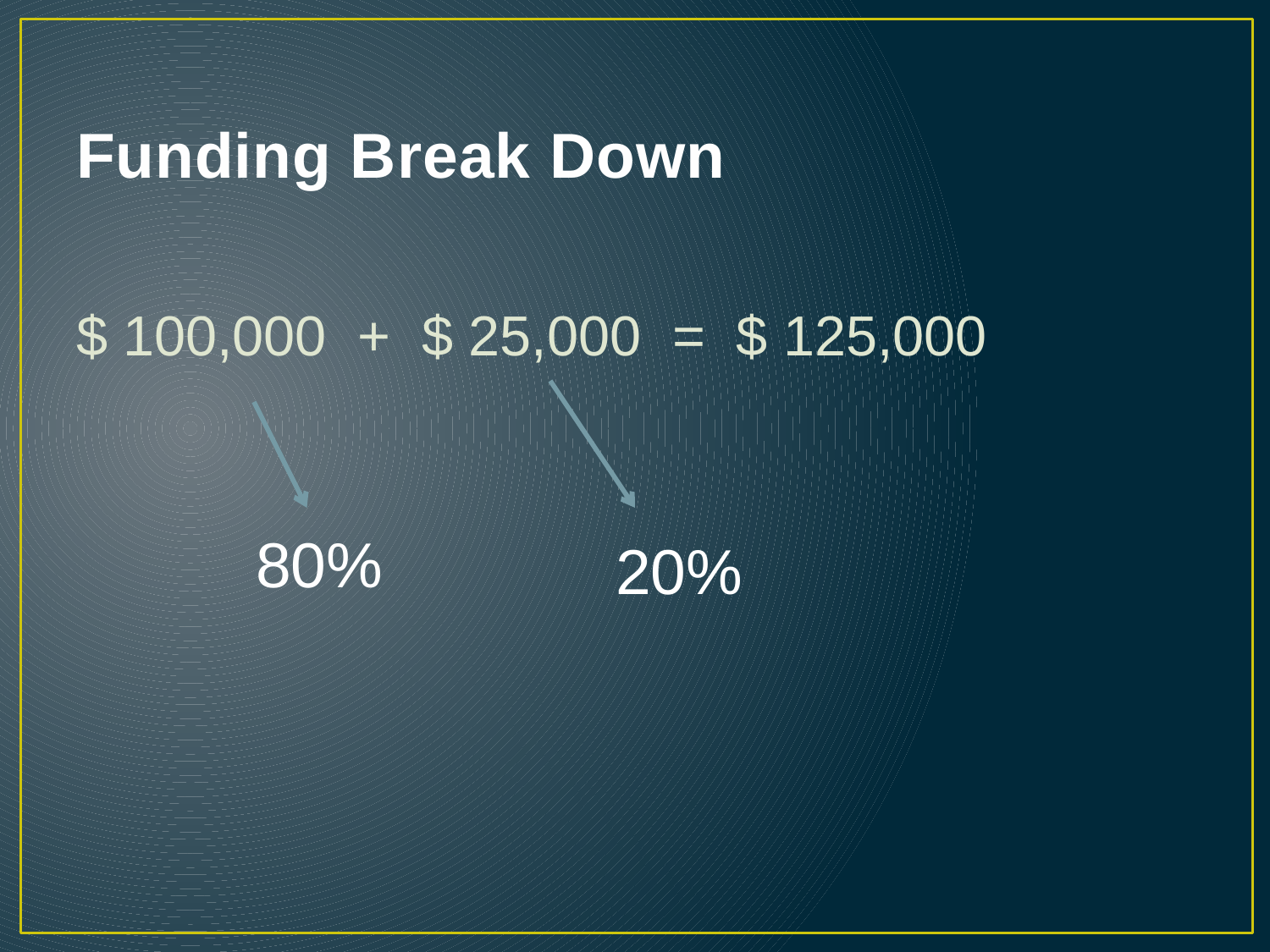

# Funding Break Down

$ 100,000  +  $ 25,000  =  $ 125,000

80%
20%